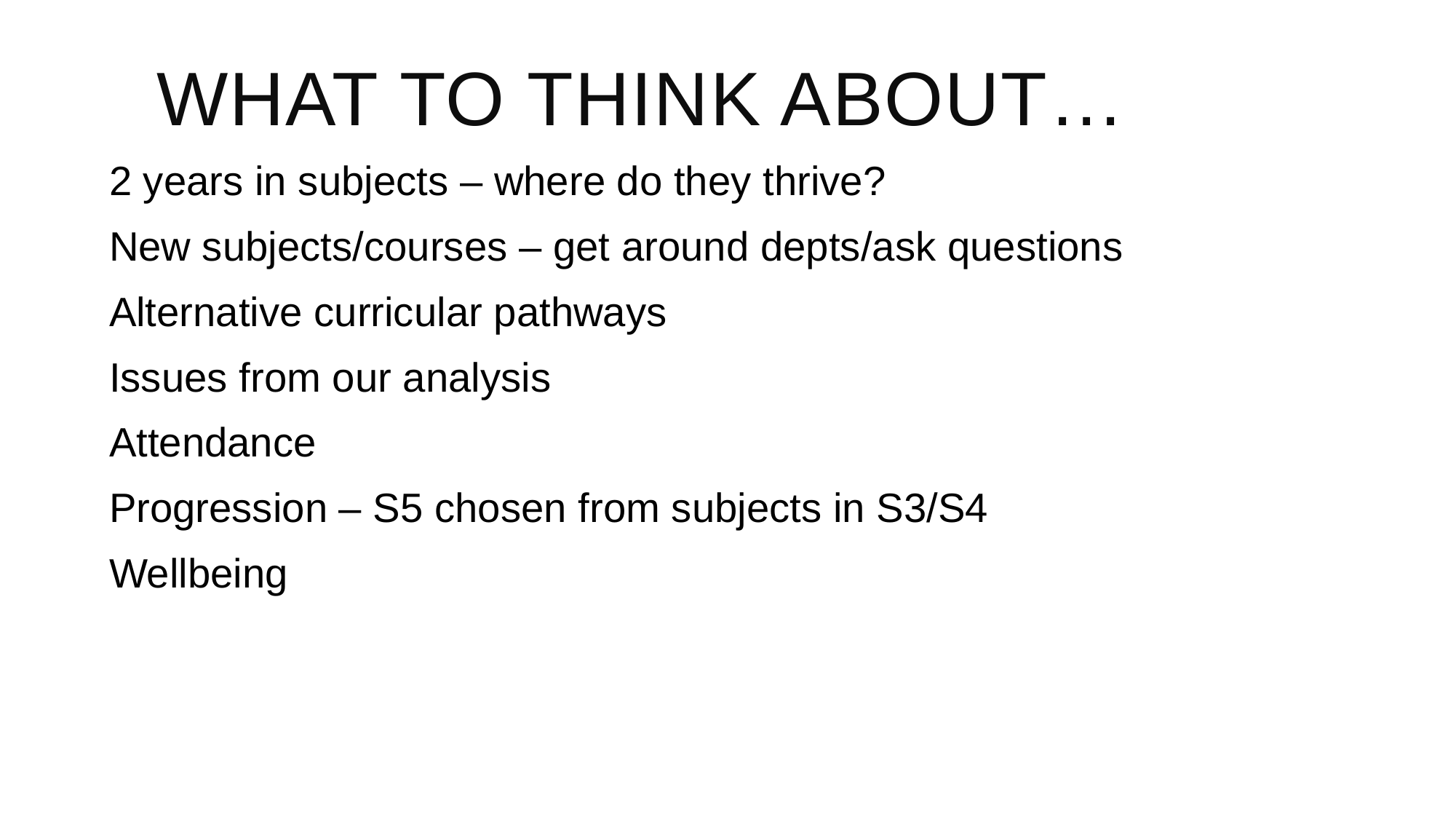

# What to think about…
2 years in subjects – where do they thrive?
New subjects/courses – get around depts/ask questions
Alternative curricular pathways
Issues from our analysis
Attendance
Progression – S5 chosen from subjects in S3/S4
Wellbeing